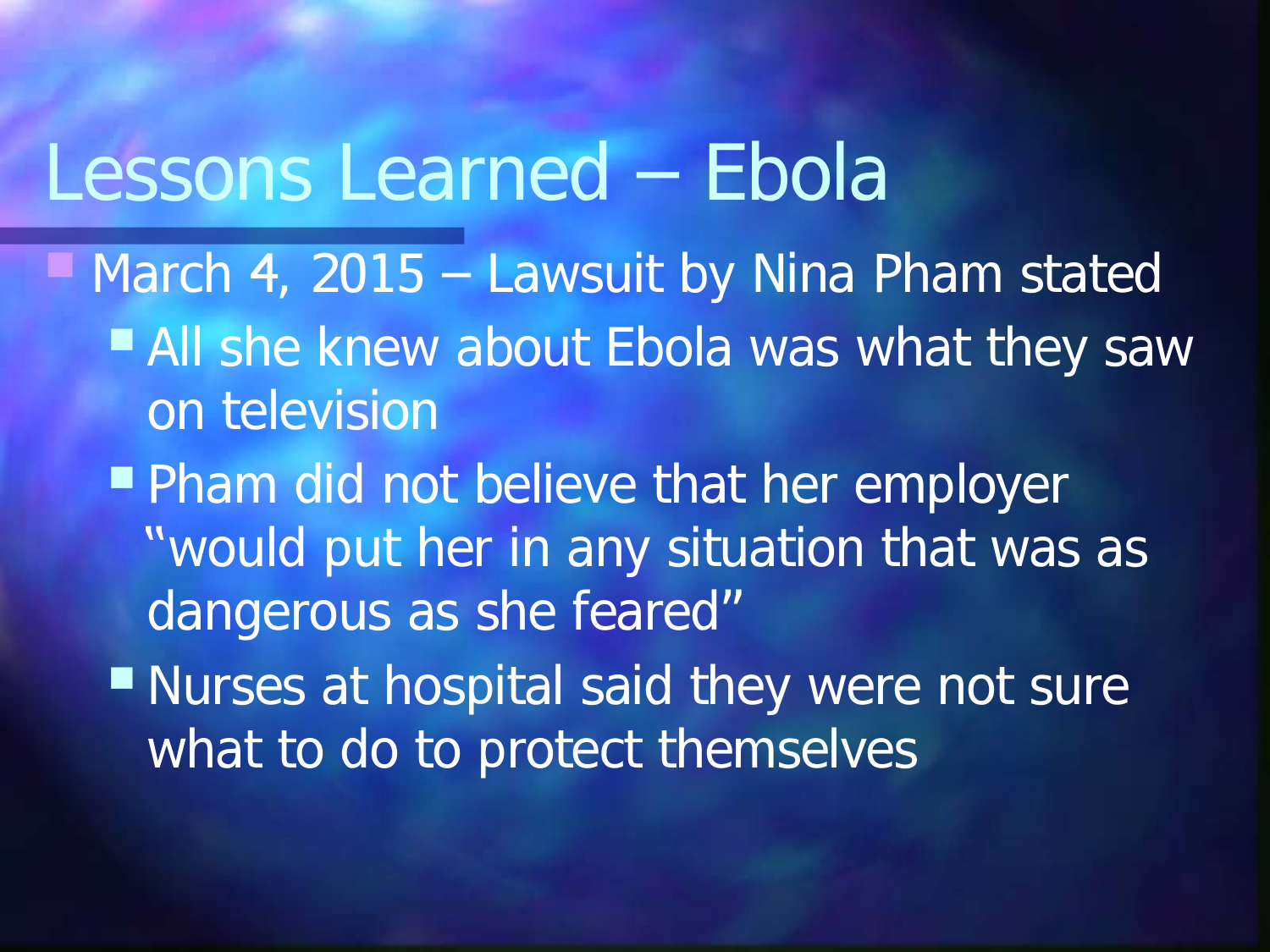

# Lessons Learned – Ebola
March 4, 2015 – Lawsuit by Nina Pham stated
All she knew about Ebola was what they saw on television
Pham did not believe that her employer “would put her in any situation that was as dangerous as she feared”
Nurses at hospital said they were not sure what to do to protect themselves